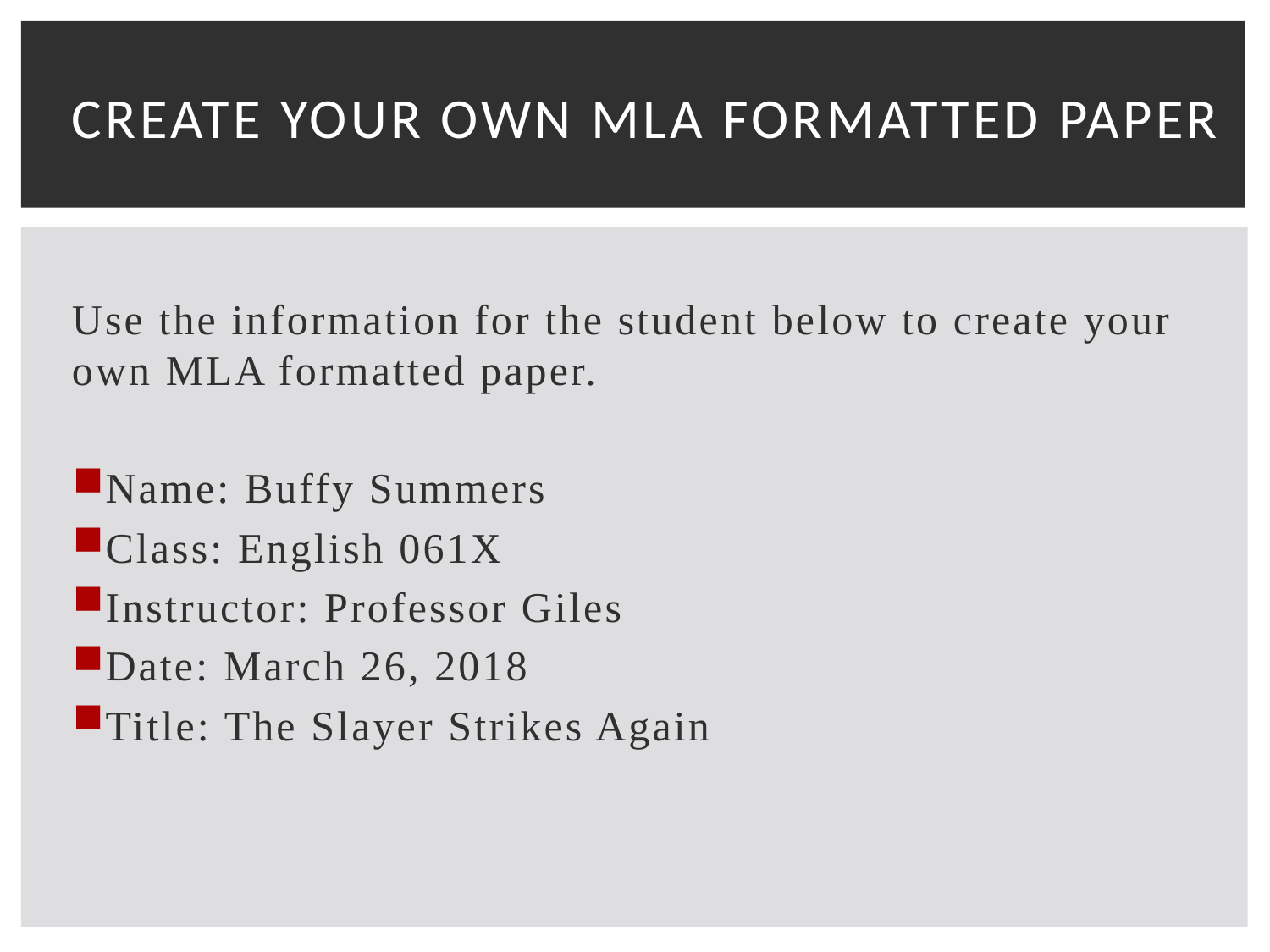

# Create your own MLA Formatted Paper
Use the information for the student below to create your own MLA formatted paper.

Name: Buffy Summers
Class: English 061X
Instructor: Professor Giles
Date: March 26, 2018
Title: The Slayer Strikes Again